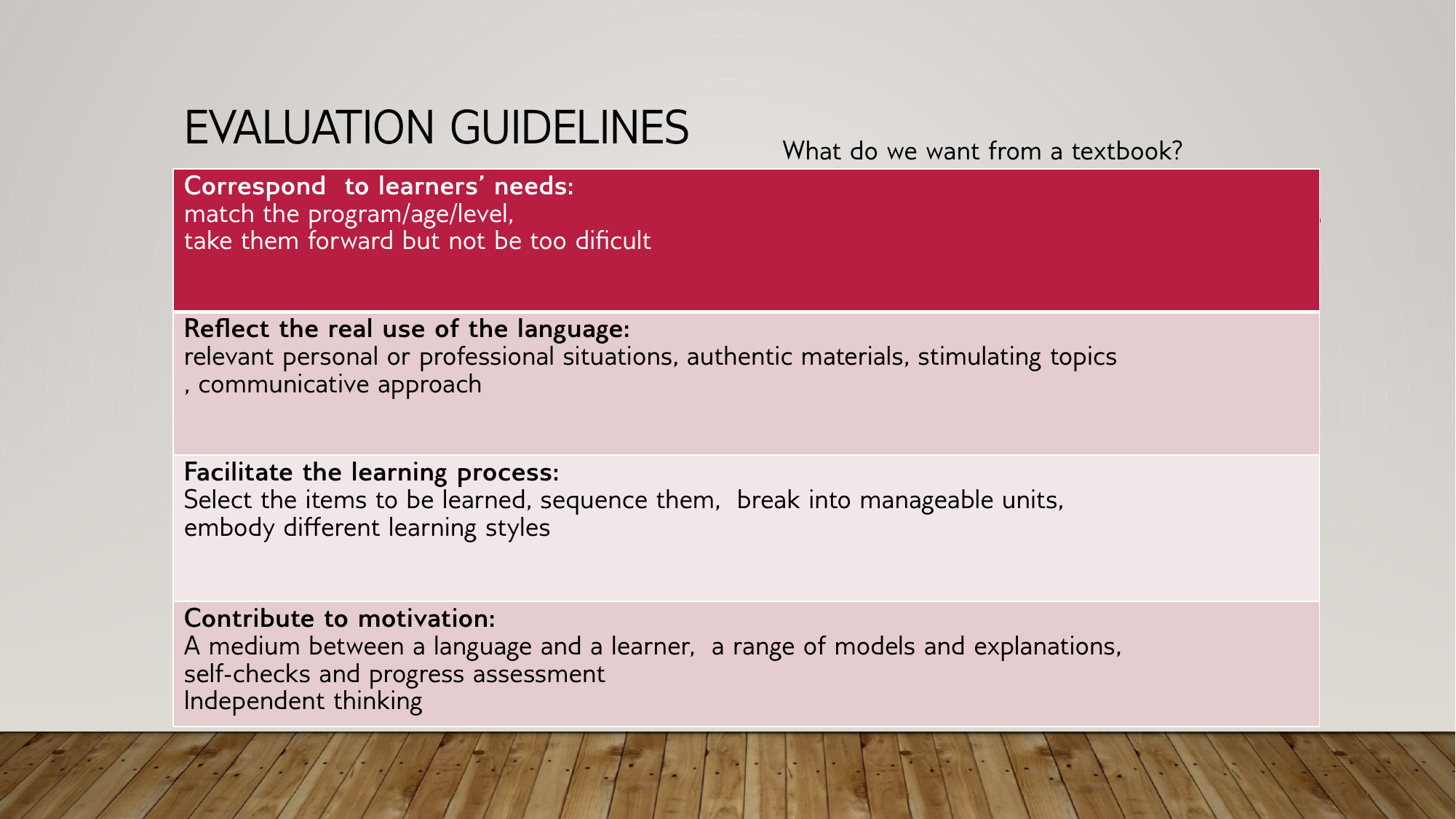

# Evaluation guidelines
What do we want from a textbook?
| Correspond to learners’ needs: match the program/age/level, take them forward but not be too dificult |
| --- |
| Reflect the real use of the language: relevant personal or professional situations, authentic materials, stimulating topics , communicative approach |
| Facilitate the learning process: Select the items to be learned, sequence them, break into manageable units, embody different learning styles |
| Contribute to motivation: A medium between a language and a learner, a range of models and explanations, self-checks and progress assessment Independent thinking |